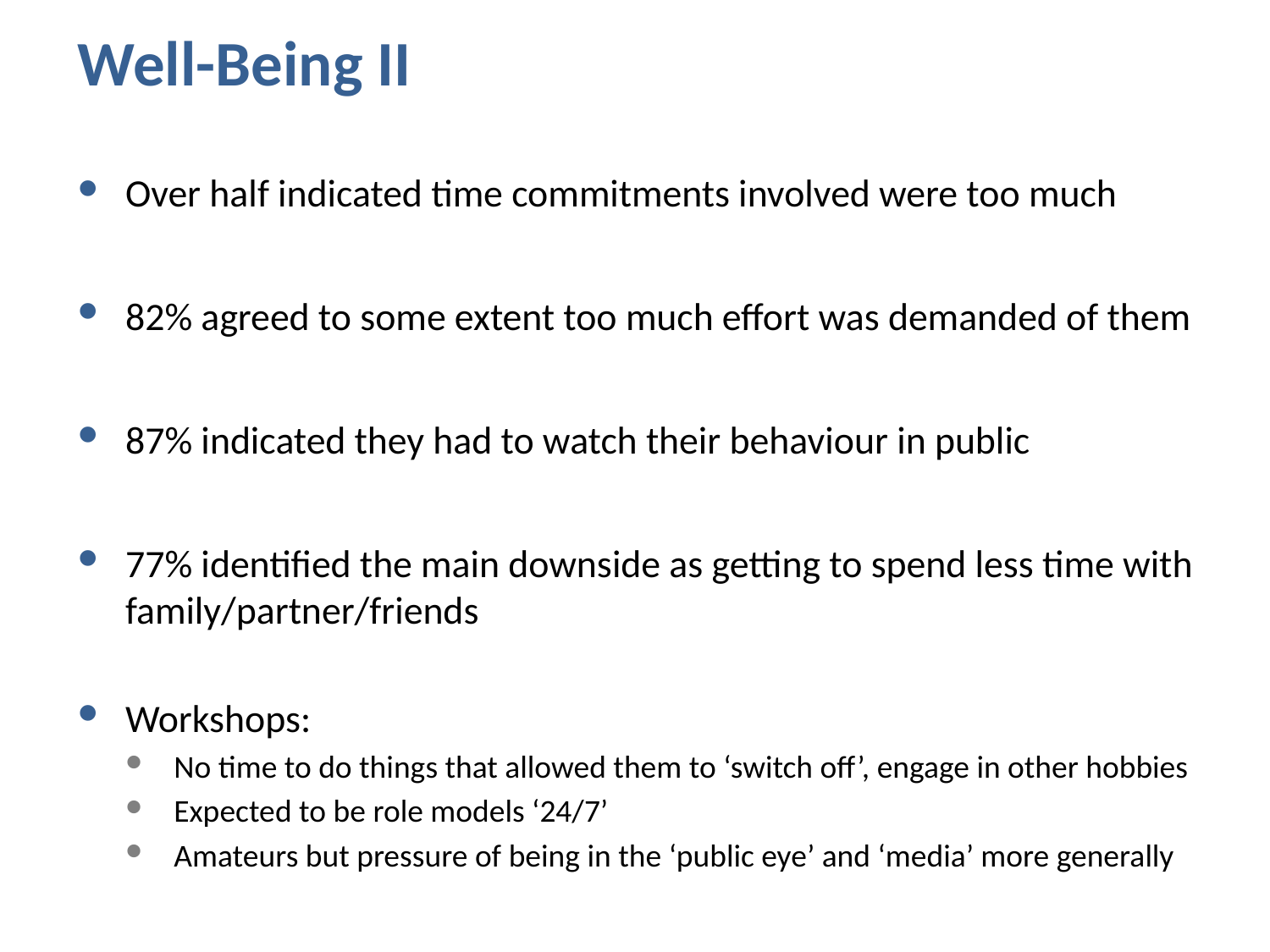

# Well-Being II

Over half indicated time commitments involved were too much

82% agreed to some extent too much effort was demanded of them

87% indicated they had to watch their behaviour in public

77% identified the main downside as getting to spend less time with family/partner/friends

Workshops:
No time to do things that allowed them to ‘switch off’, engage in other hobbies
Expected to be role models ‘24/7’
Amateurs but pressure of being in the ‘public eye’ and ‘media’ more generally